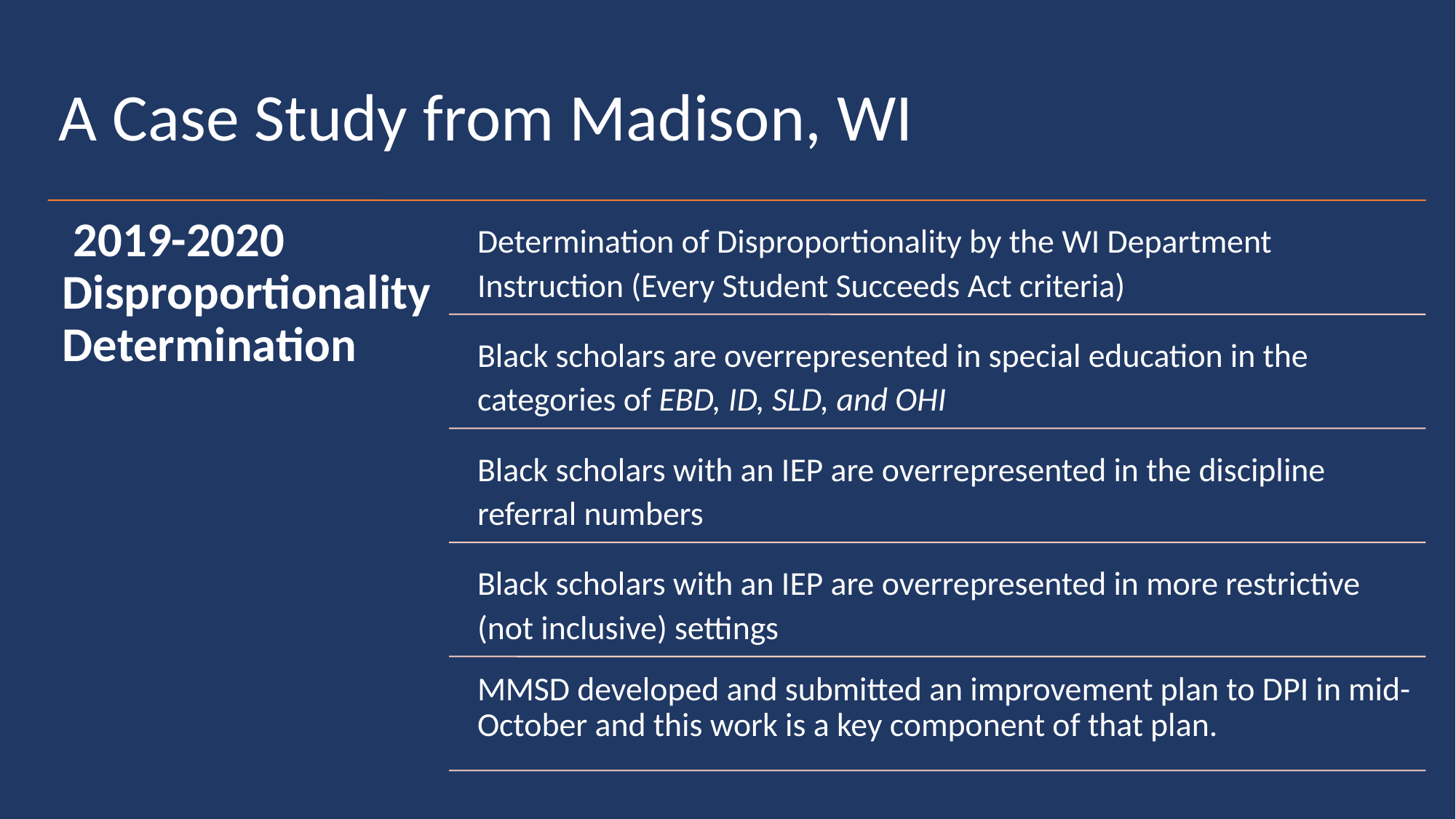

# A Case Study from Madison, WI
 2019-2020 Disproportionality Determination
Determination of Disproportionality by the WI Department Instruction (Every Student Succeeds Act criteria)
Black scholars are overrepresented in special education in the categories of EBD, ID, SLD, and OHI
Black scholars with an IEP are overrepresented in the discipline referral numbers
Black scholars with an IEP are overrepresented in more restrictive (not inclusive) settings
MMSD developed and submitted an improvement plan to DPI in mid-October and this work is a key component of that plan.